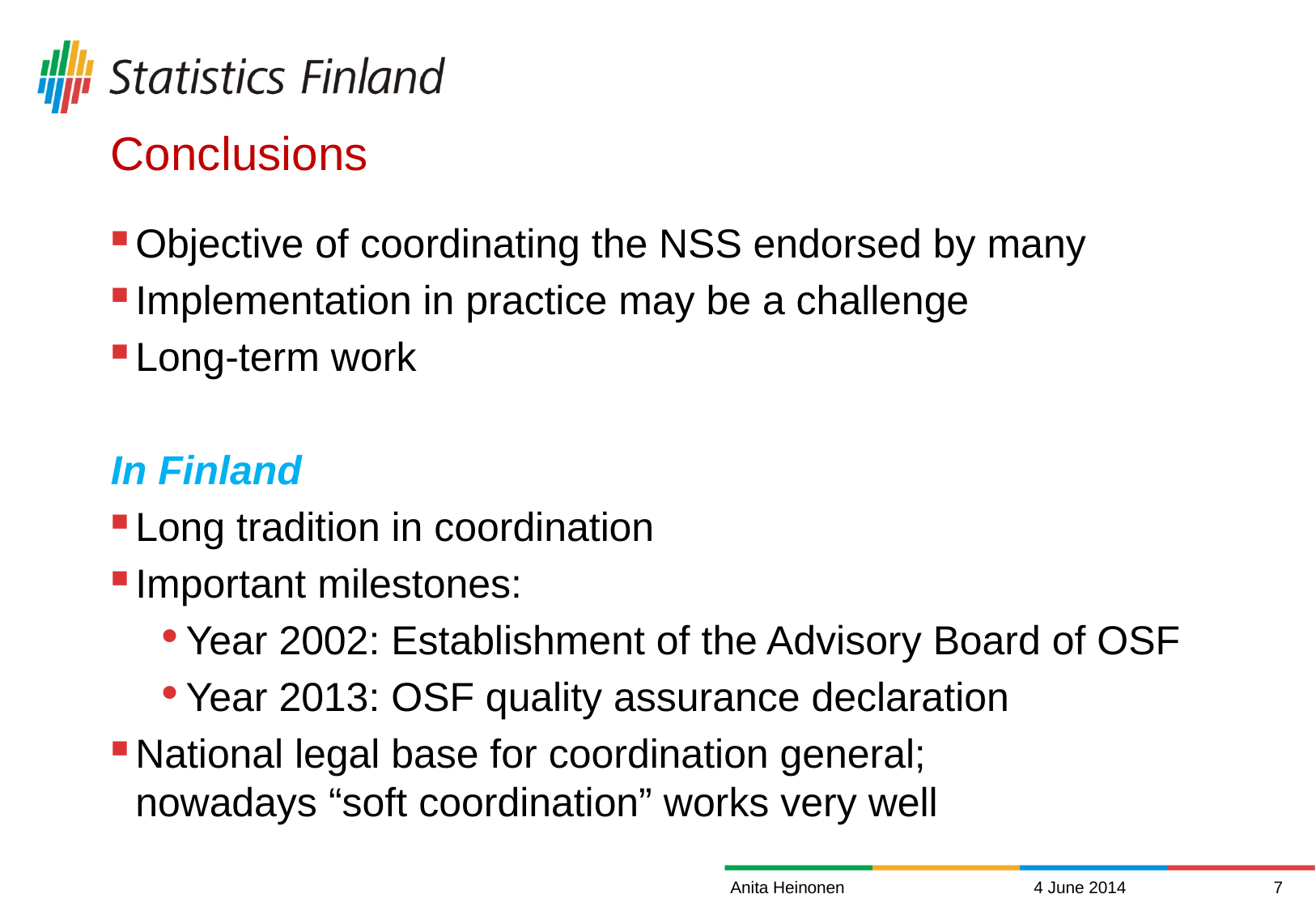

# Conclusions
Objective of coordinating the NSS endorsed by many
Implementation in practice may be a challenge
Long-term work

In Finland
Long tradition in coordination
Important milestones:
Year 2002: Establishment of the Advisory Board of OSF
Year 2013: OSF quality assurance declaration
National legal base for coordination general;
nowadays “soft coordination” works very well
Anita Heinonen
4 June 2014
7